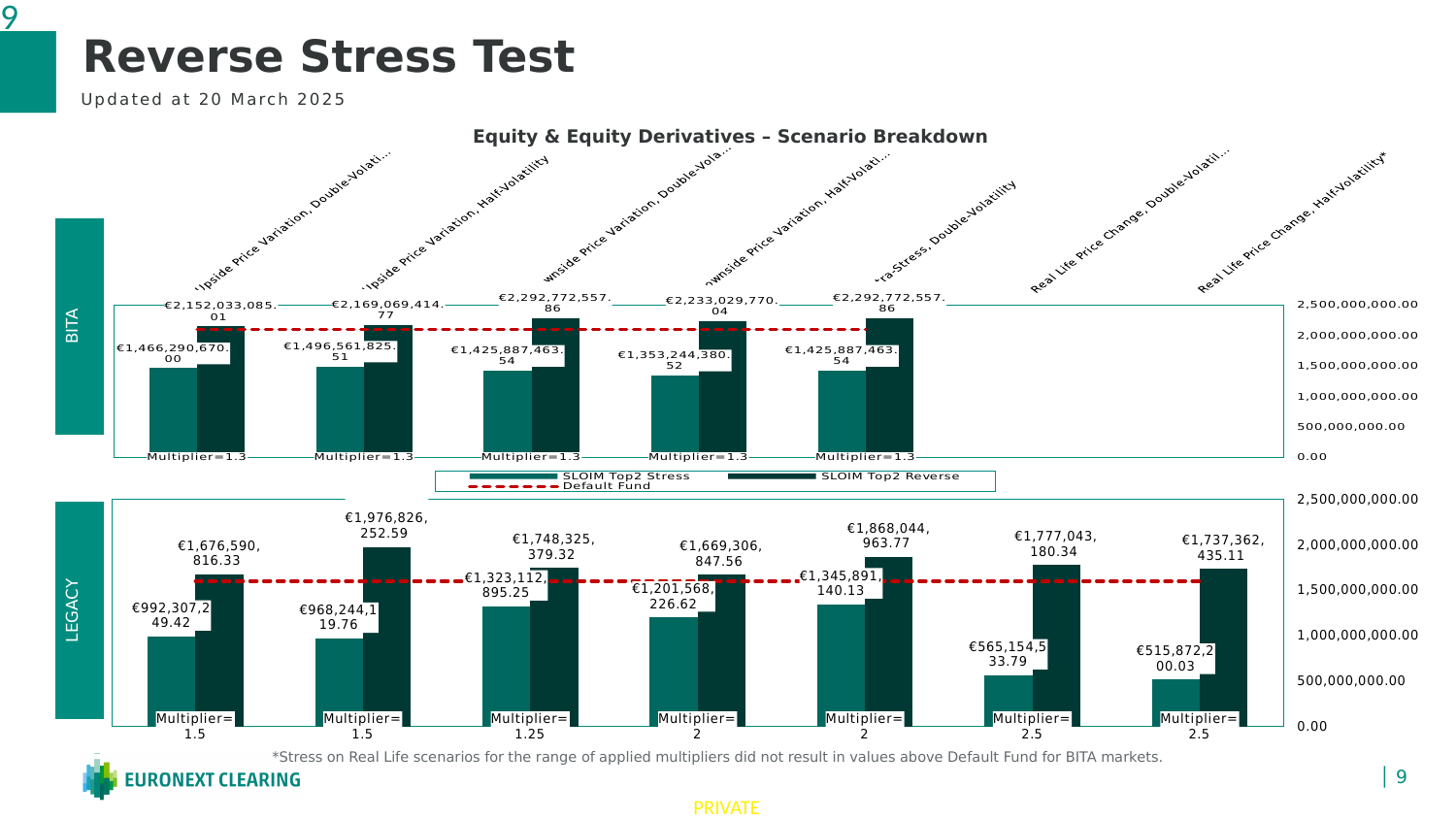

# Reverse Stress Test
Updated at 20 March 2025
Equity & Equity Derivatives – Scenario Breakdown

### Chart

| Category | SLOIM Top2 Stress | SLOIM Top2 Reverse | Default Fund | Multiplier |
|---|---|---|---|---|
| Upside Price Variation, Double-Volatility | 1466290669.998313 | 2152033085.013618 | 2100000000.0 | 1.3 |
| Upside Price Variation, Half-Volatility | 1496561825.508314 | 2169069414.773618 | 2100000000.0 | 1.3 |
| Downside Price Variation, Double-Volatility | 1425887463.543643 | 2292772557.856357 | 2100000000.0 | 1.3 |
| Downside Price Variation, Half-Volatility | 1353244380.523643 | 2233029770.036356 | 2100000000.0 | 1.3 |
| Extra-Stress, Double-Volatility | 1425887463.543643 | 2292772557.856357 | 2100000000.0 | 1.3 |
| Real Life Price Change, Double-Volatility* | None | None | None | None |
| Real Life Price Change, Half-Volatility* | None | None | None | None |
| BITA |
| --- |

### Chart

| Category | SLOIM Top2 Stress | SLOIM Top2 Reverse | Default Fund | Multiplier |
|---|---|---|---|---|
| Upside Price Variation, Double-Volatility | 992307249.4182476 | 1676590816.329086 | 1600000000.0 | 1.5 |
| Upside Price Variation, Half-Volatility | 968244119.7582479 | 1976826252.586998 | 1600000000.0 | 1.5 |
| Downside Price Variation, Double-Volatility | 1323112895.253152 | 1748325379.317499 | 1600000000.0 | 1.25 |
| Downside Price Variation, Half-Volatility | 1201568226.623149 | 1669306847.5575 | 1600000000.0 | 1.25 |
| Extra-Stress, Double-Volatility | 1345891140.133153 | 1868044963.767498 | 1600000000.0 | 1.25 |
| Real Life Price Change, Double-Volatility | 565154533.7930614 | 1777043180.335353 | 1600000000.0 | 2.25 |
| Real Life Price Change, Half-Volatility | 515872200.0330617 | 1737362435.111518 | 1600000000.0 | 2.0 |
| LEGACY |
| --- |
*Stress on Real Life scenarios for the range of applied multipliers did not result in values above Default Fund for BITA markets.
No evidence of any inappropriateness of ENXC models used for stress testing